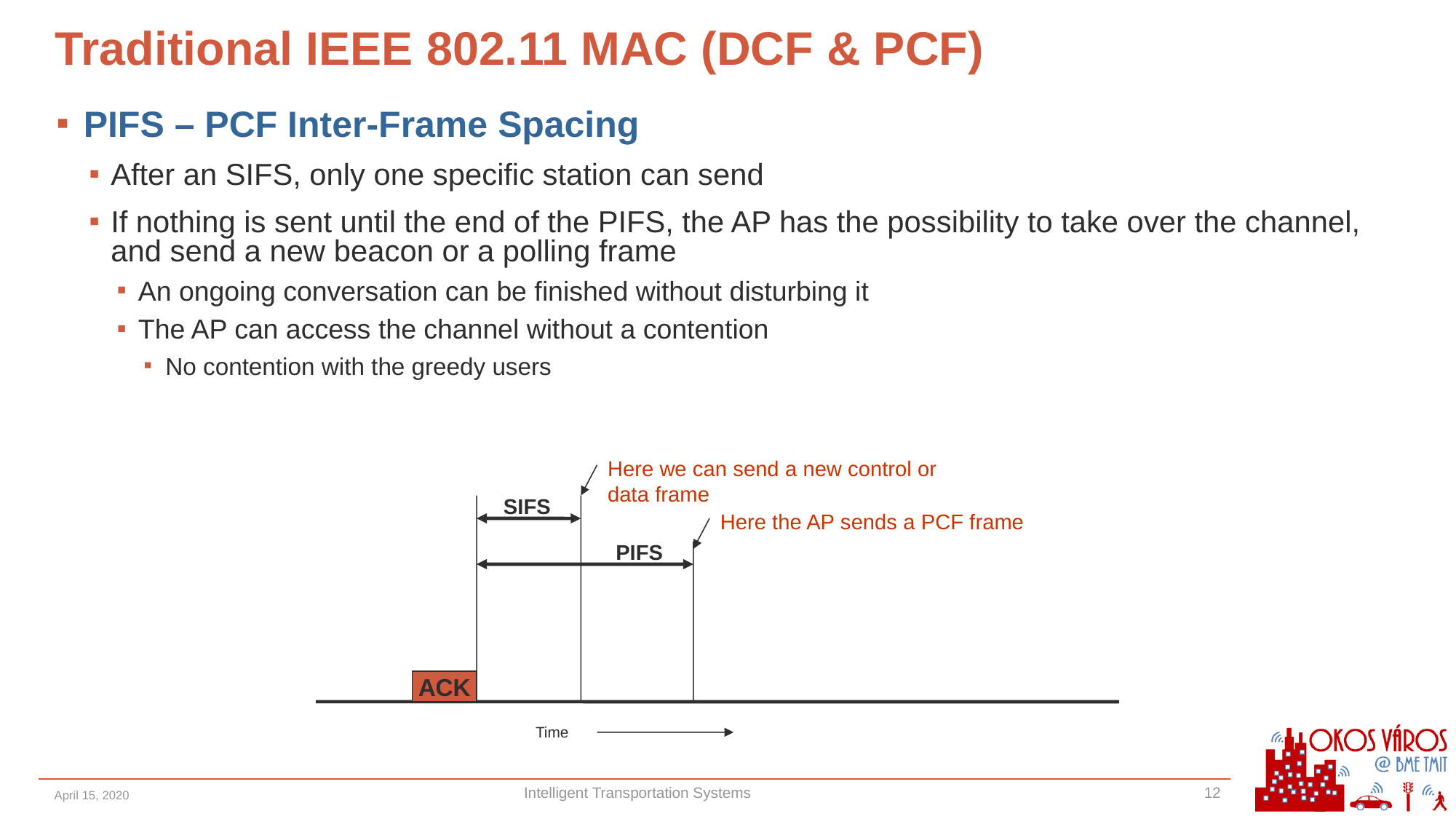

# Traditional IEEE 802.11 MAC (DCF & PCF)
PIFS – PCF Inter-Frame Spacing
After an SIFS, only one specific station can send
If nothing is sent until the end of the PIFS, the AP has the possibility to take over the channel, and send a new beacon or a polling frame
An ongoing conversation can be finished without disturbing it
The AP can access the channel without a contention
No contention with the greedy users

Here we can send a new control or data frame

SIFS

Here the AP sends a PCF frame

PIFS

ACK

Time

April 15, 2020
Intelligent Transportation Systems
12